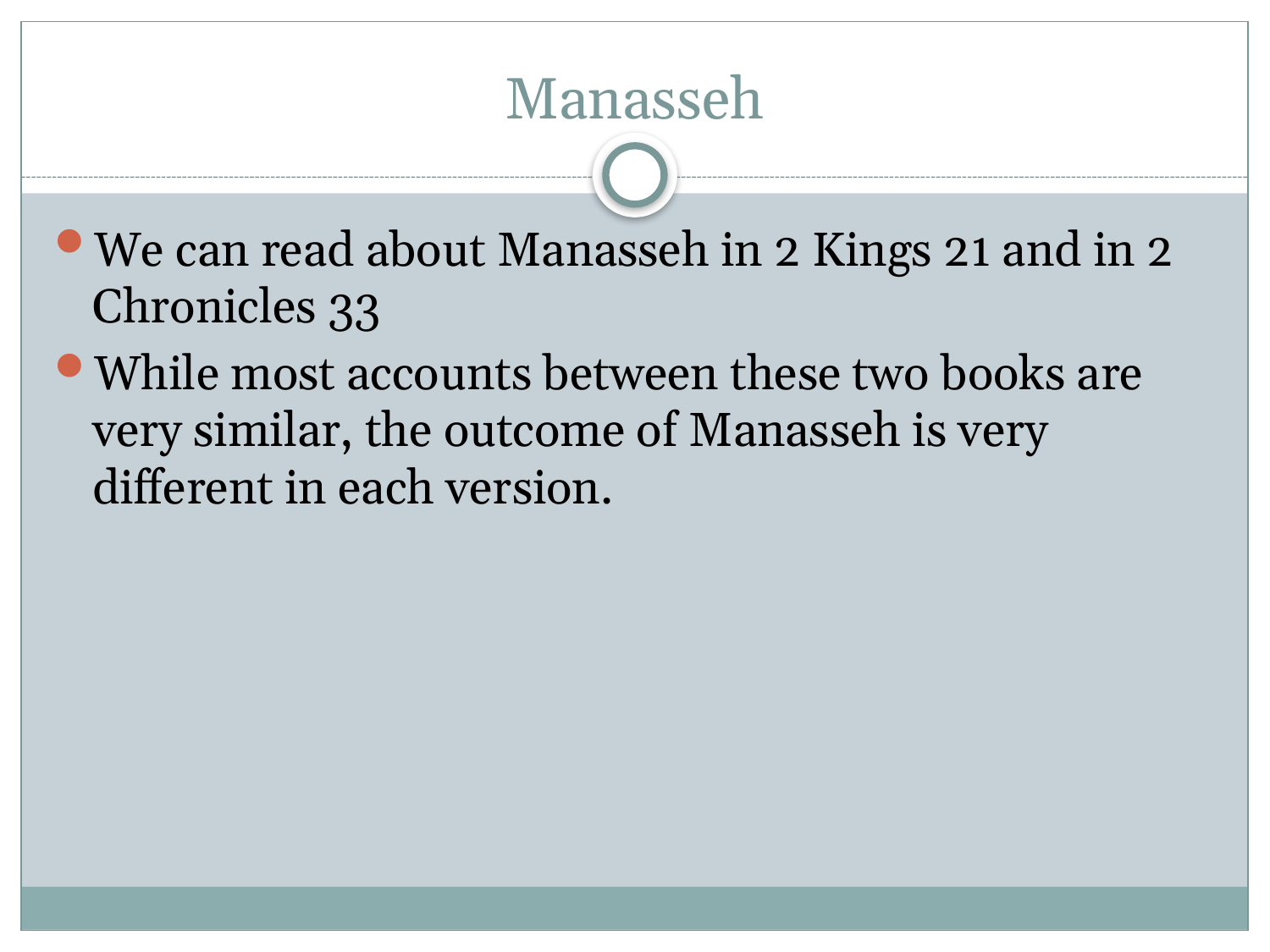

# Manasseh
We can read about Manasseh in 2 Kings 21 and in 2 Chronicles 33
While most accounts between these two books are very similar, the outcome of Manasseh is very different in each version.